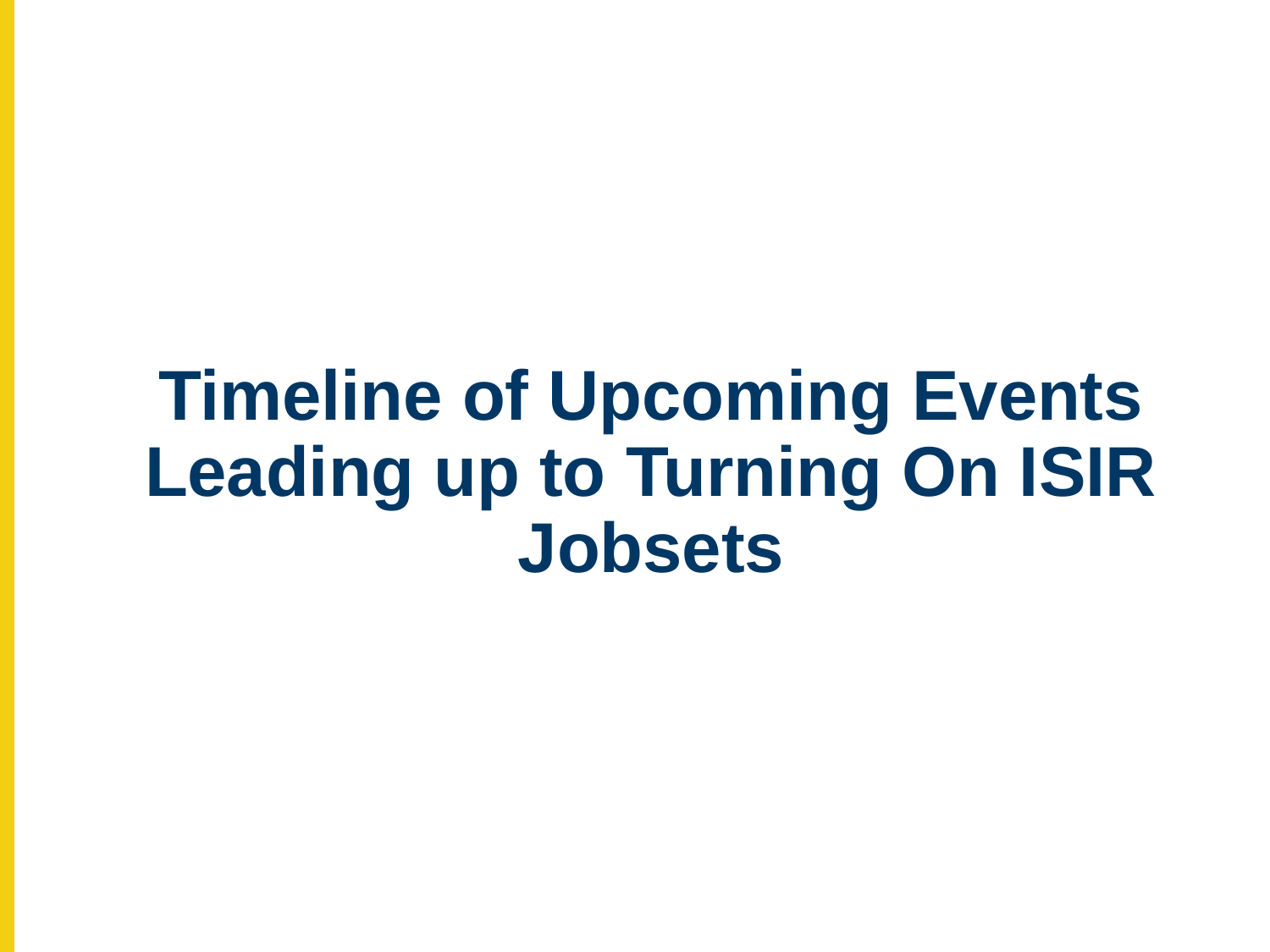

Timeline of Upcoming Events Leading up to Turning On ISIR Jobsets